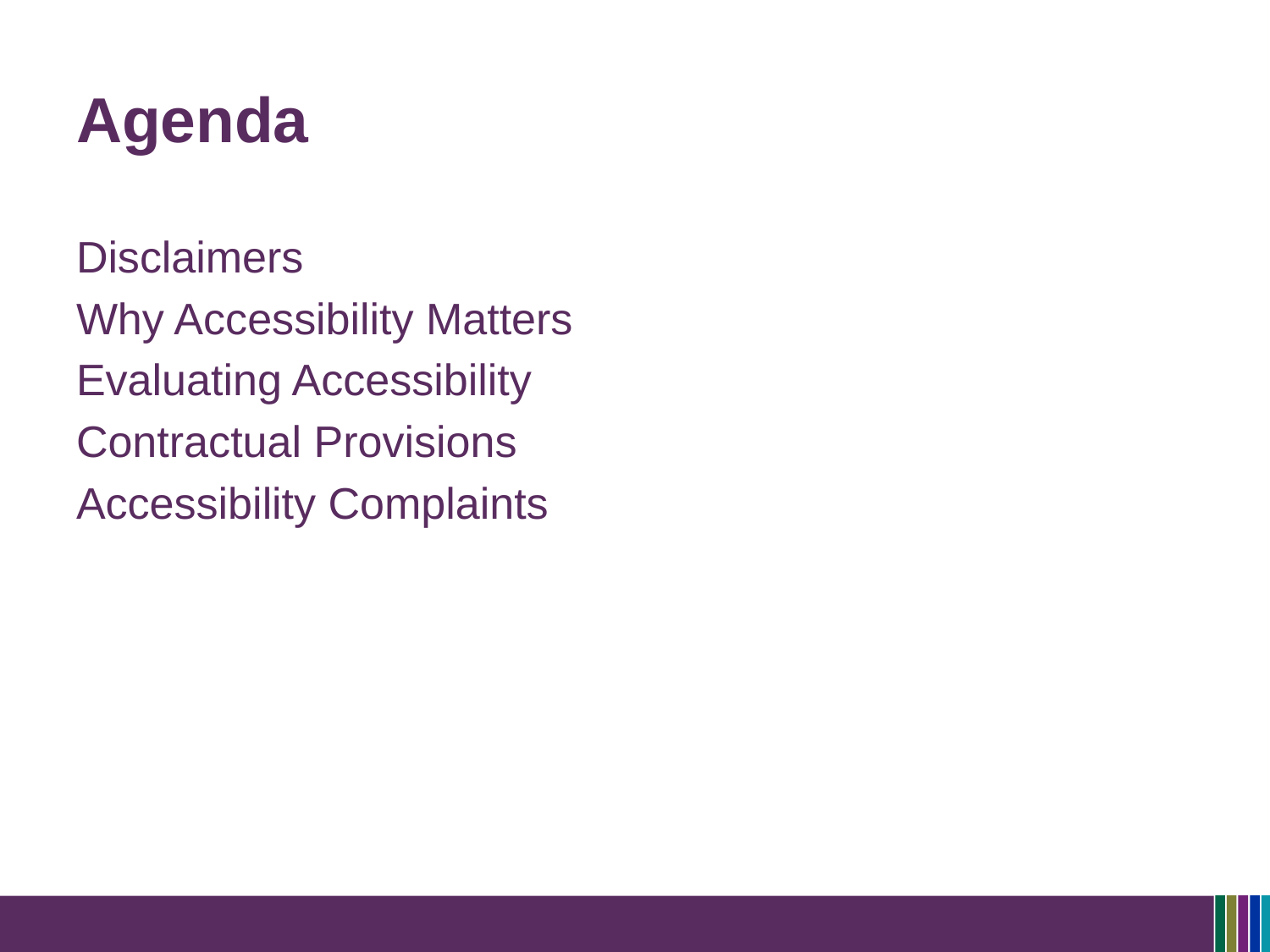

# Agenda
Disclaimers
Why Accessibility Matters
Evaluating Accessibility
Contractual Provisions
Accessibility Complaints